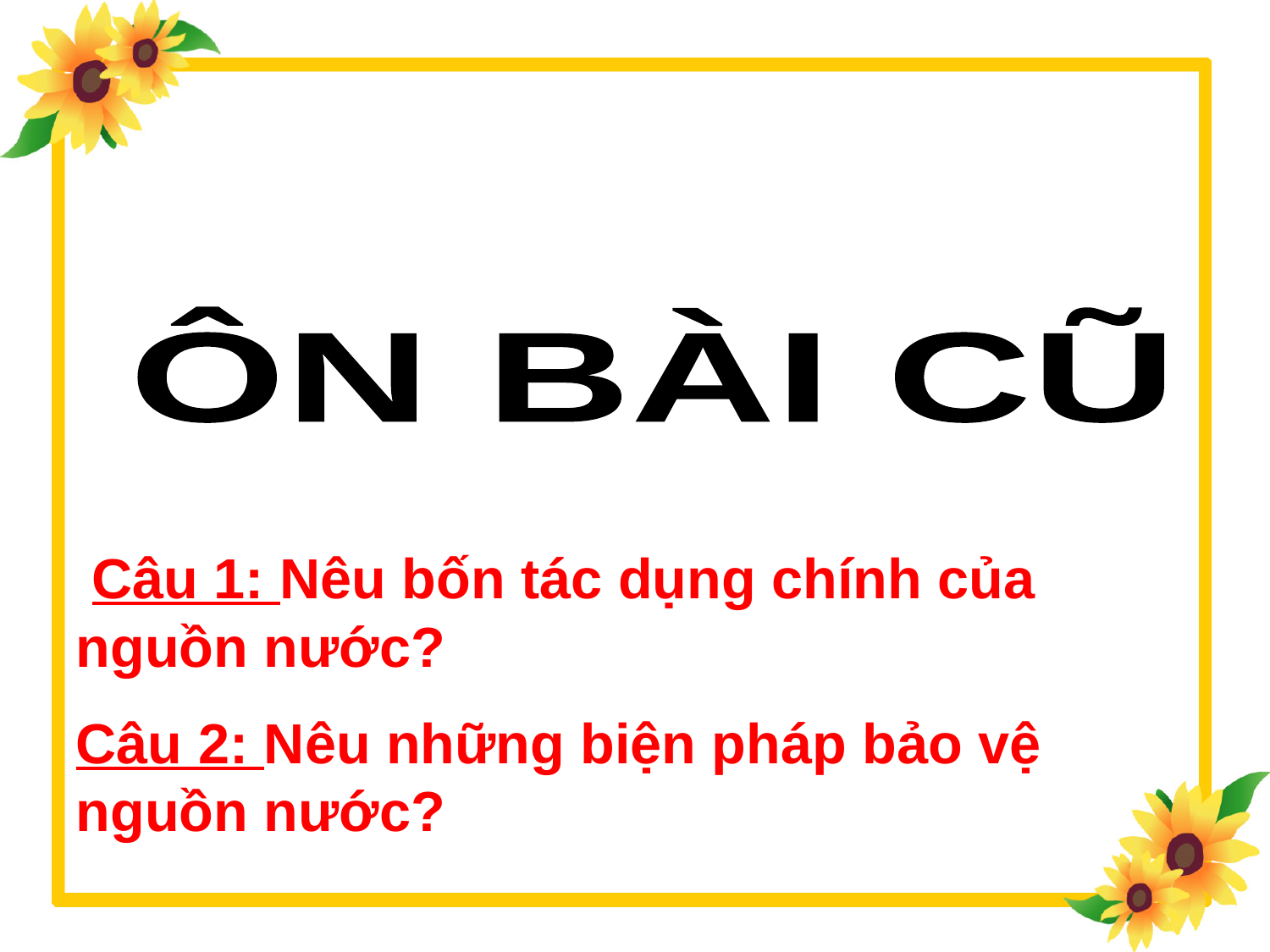

ÔN BÀI CŨ
 Câu 1: Nêu bốn tác dụng chính của nguồn nước?
Câu 2: Nêu những biện pháp bảo vệ nguồn nước?